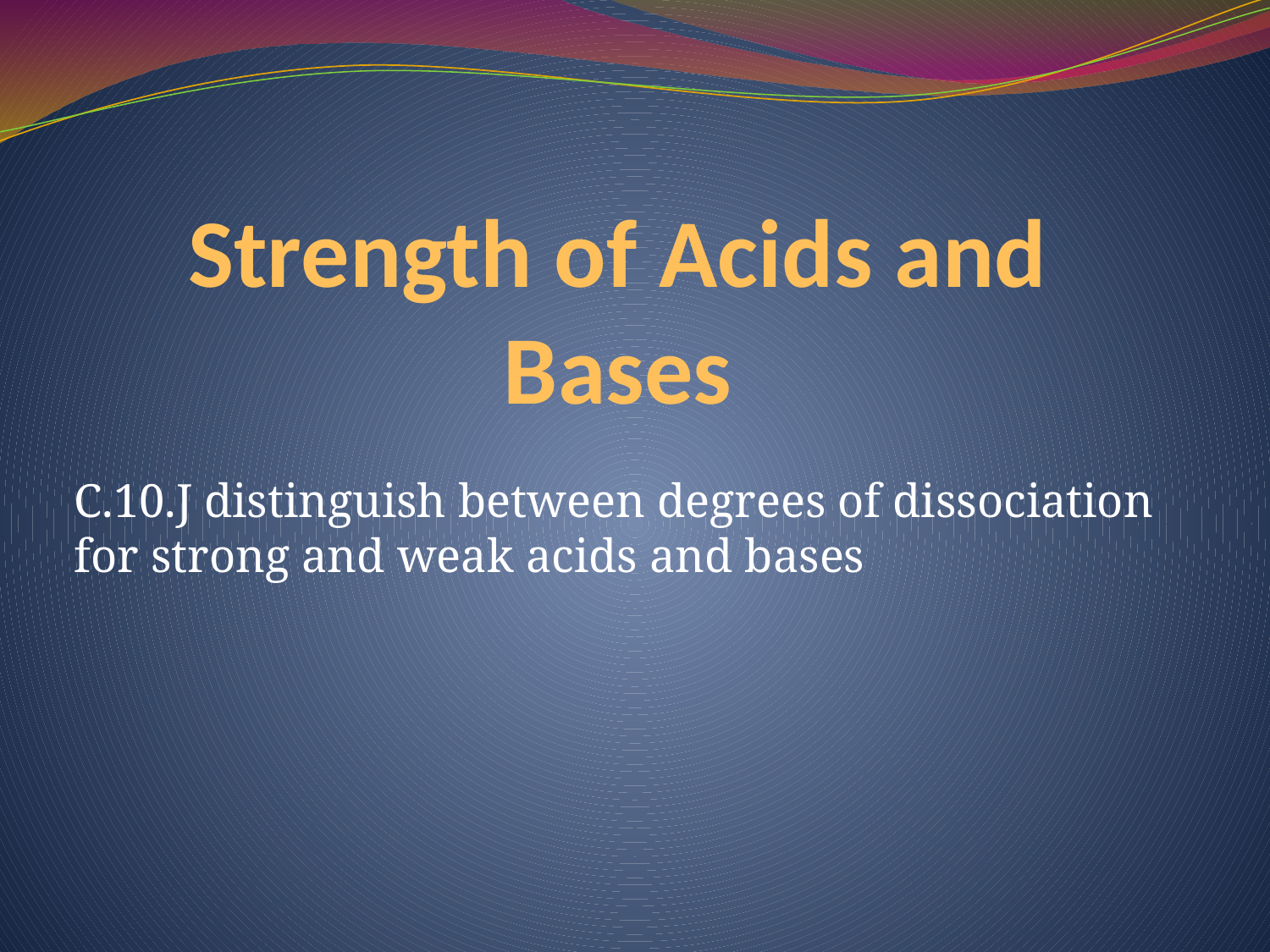

# Strength of Acids and Bases
C.10.J distinguish between degrees of dissociation for strong and weak acids and bases